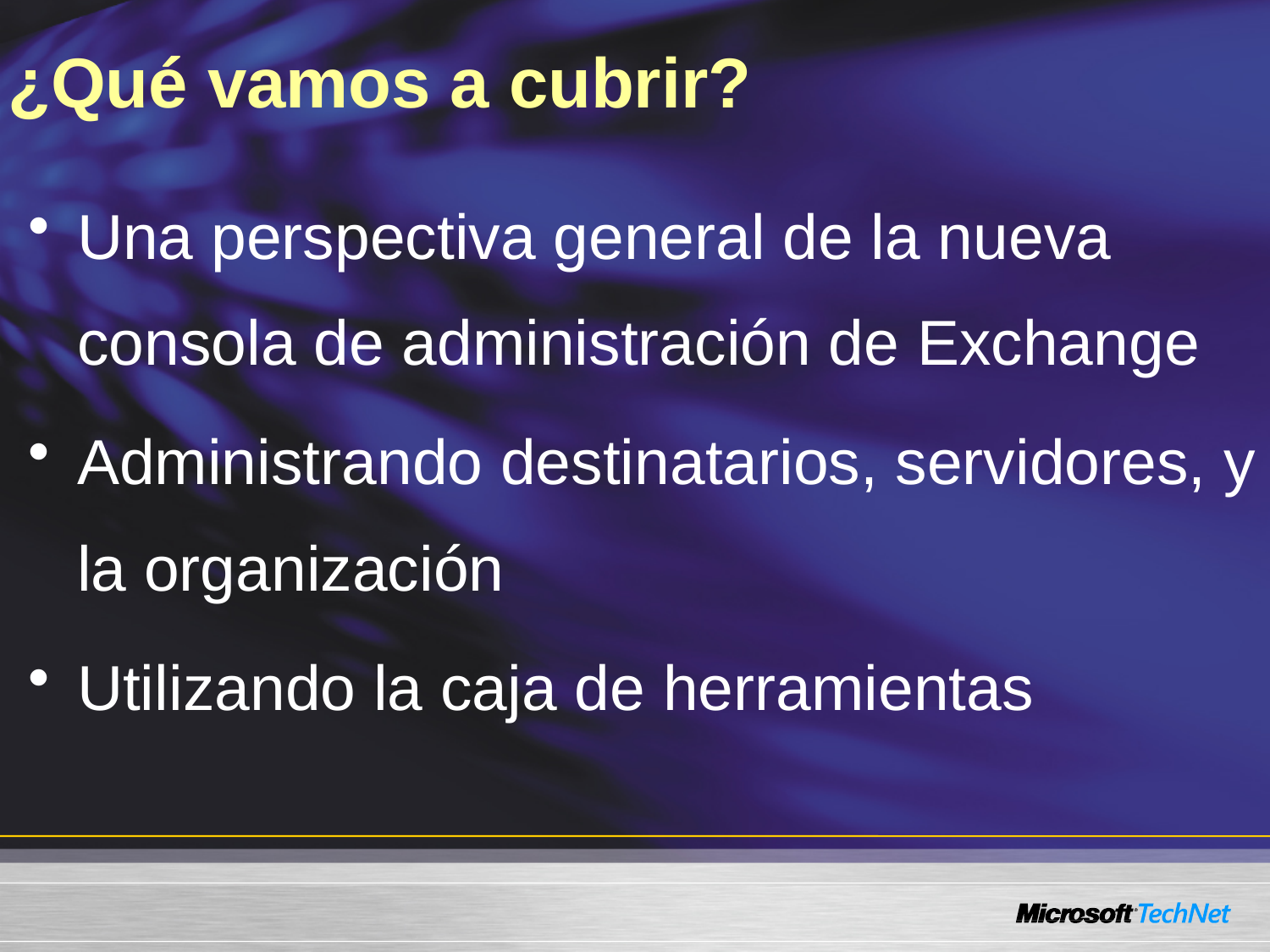

# ¿Qué vamos a cubrir?
Una perspectiva general de la nueva consola de administración de Exchange
Administrando destinatarios, servidores, y la organización
Utilizando la caja de herramientas